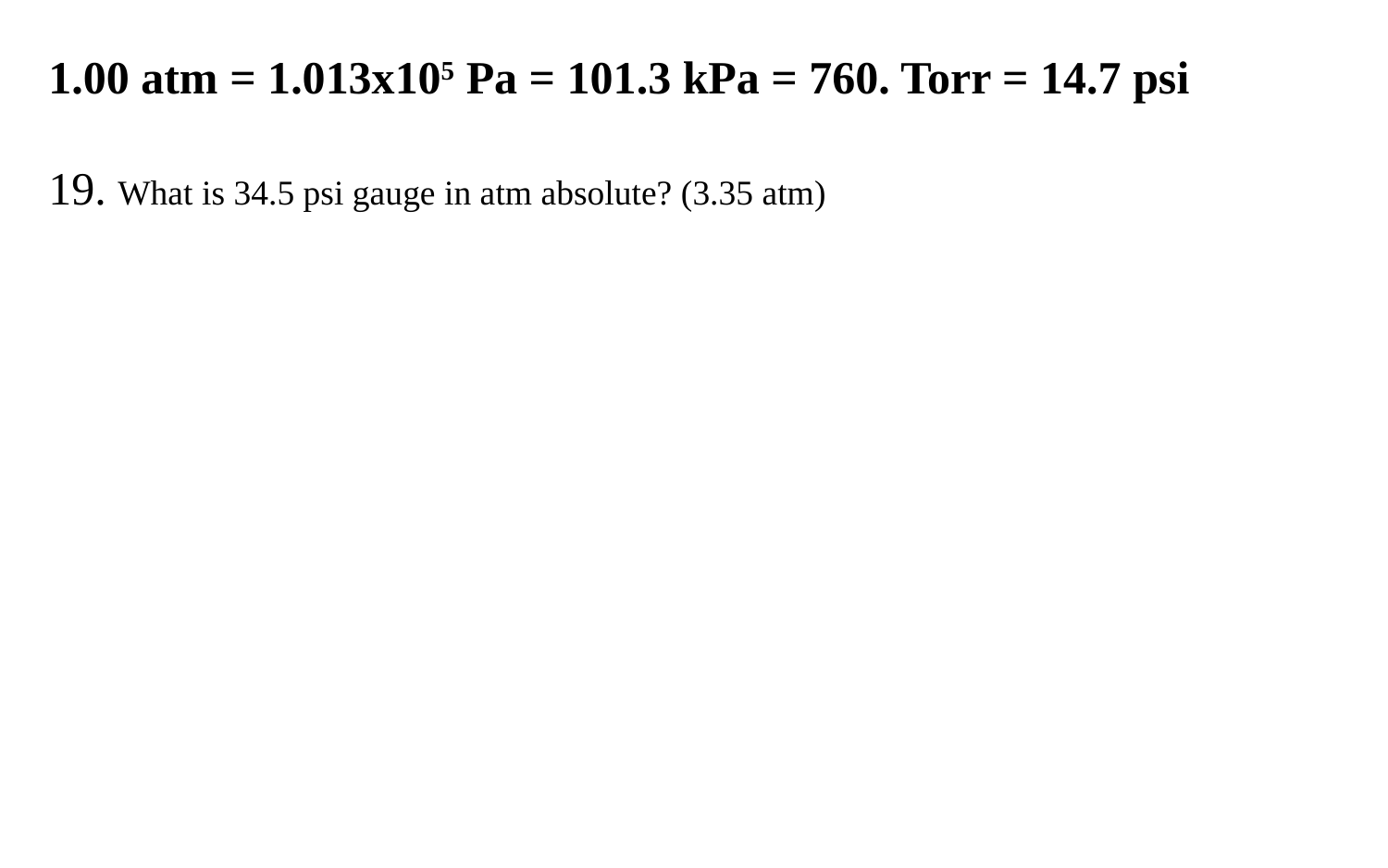

1.00 atm = 1.013x105 Pa = 101.3 kPa = 760. Torr = 14.7 psi

19. What is 34.5 psi gauge in atm absolute? (3.35 atm)